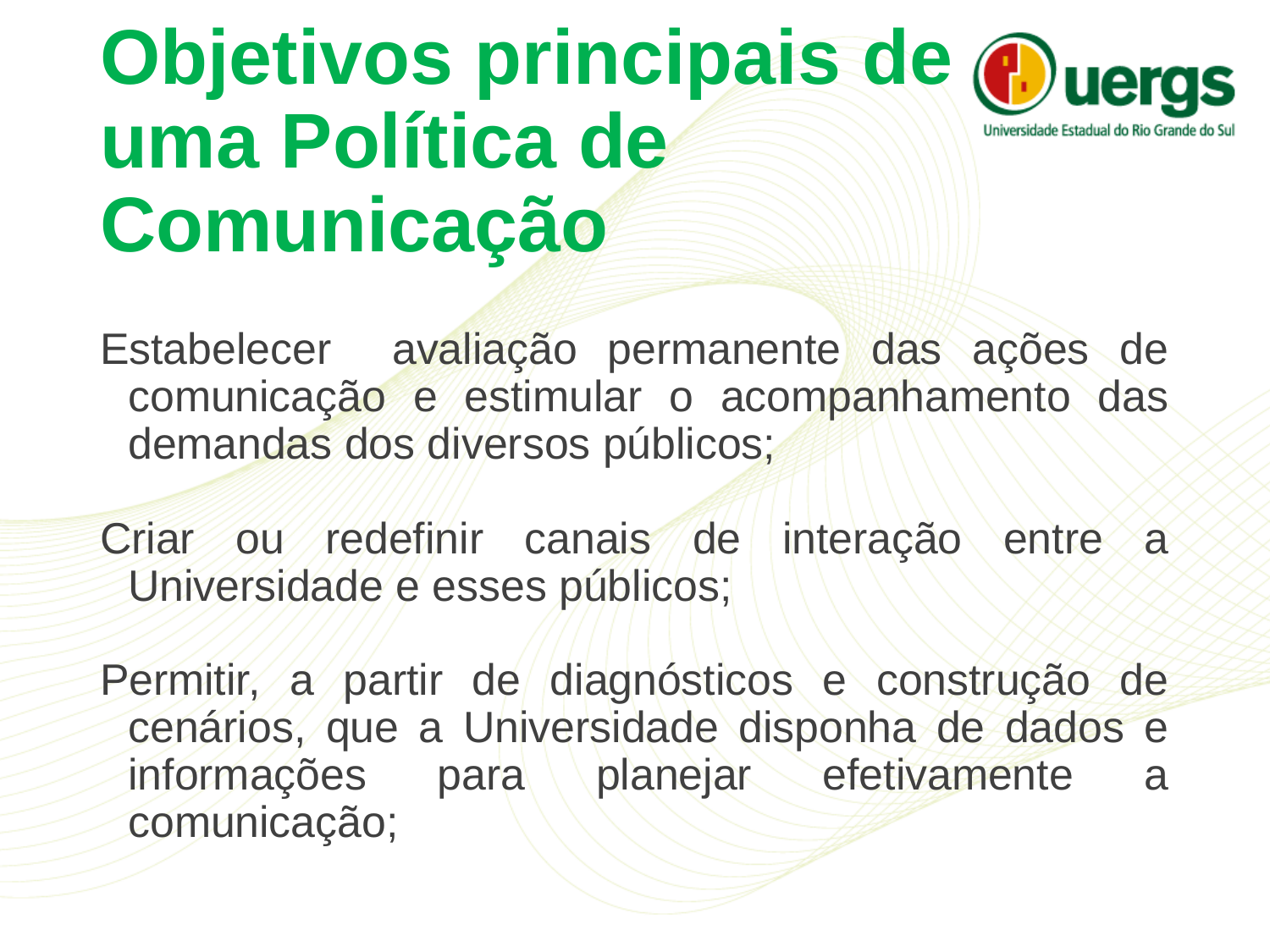

# Objetivos principais de uma Política de Comunicação

Estabelecer  avaliação permanente das ações de comunicação e estimular o acompanhamento das demandas dos diversos públicos;

Criar ou redefinir canais de interação entre a Universidade e esses públicos;

Permitir, a partir de diagnósticos e construção de cenários, que a Universidade disponha de dados e informações para planejar efetivamente a comunicação;